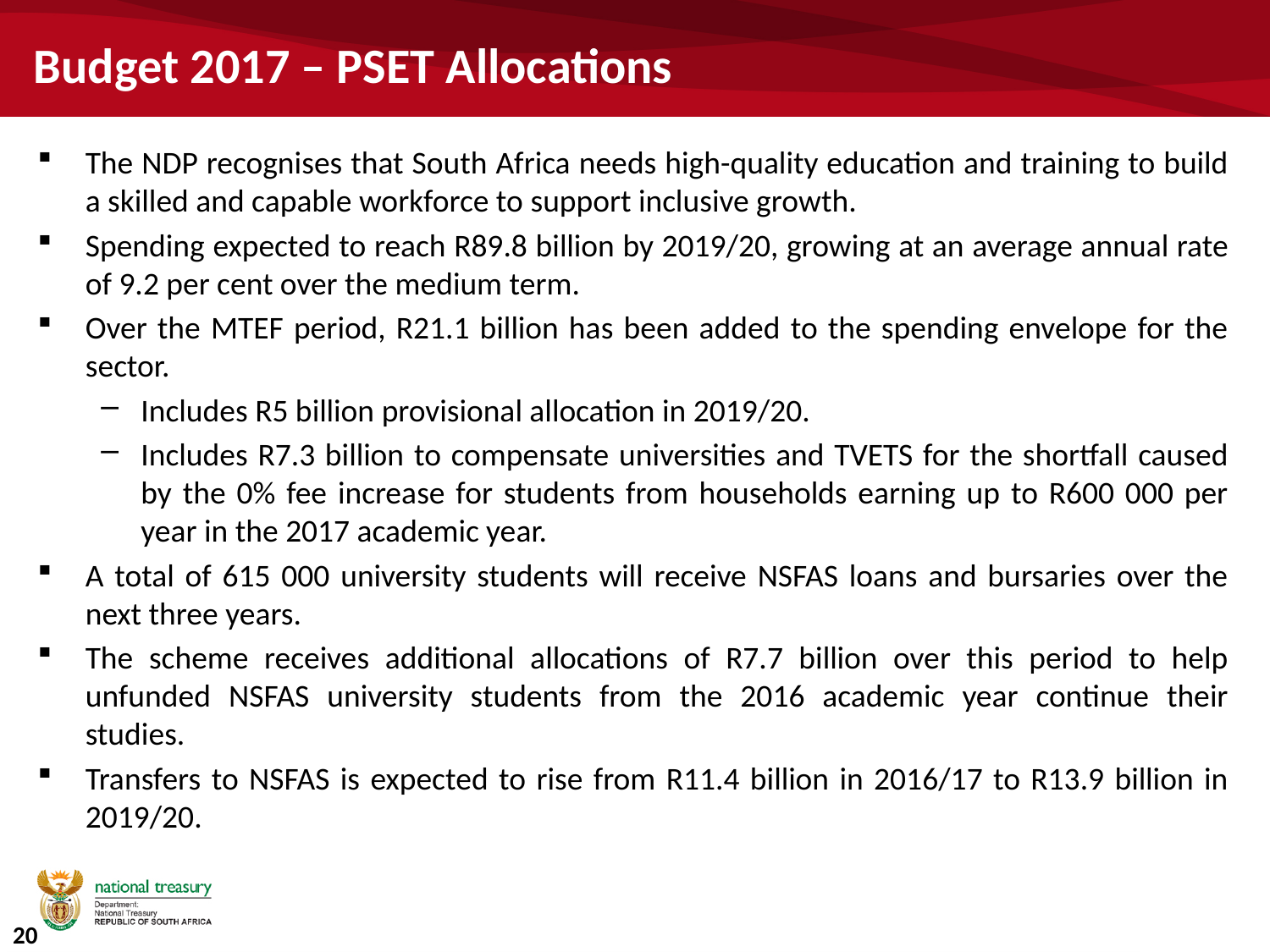

# Budget 2017 – PSET Allocations
The NDP recognises that South Africa needs high-quality education and training to build a skilled and capable workforce to support inclusive growth.
Spending expected to reach R89.8 billion by 2019/20, growing at an average annual rate of 9.2 per cent over the medium term.
Over the MTEF period, R21.1 billion has been added to the spending envelope for the sector.
Includes R5 billion provisional allocation in 2019/20.
Includes R7.3 billion to compensate universities and TVETS for the shortfall caused by the 0% fee increase for students from households earning up to R600 000 per year in the 2017 academic year.
A total of 615 000 university students will receive NSFAS loans and bursaries over the next three years.
The scheme receives additional allocations of R7.7 billion over this period to help unfunded NSFAS university students from the 2016 academic year continue their studies.
Transfers to NSFAS is expected to rise from R11.4 billion in 2016/17 to R13.9 billion in 2019/20.
20